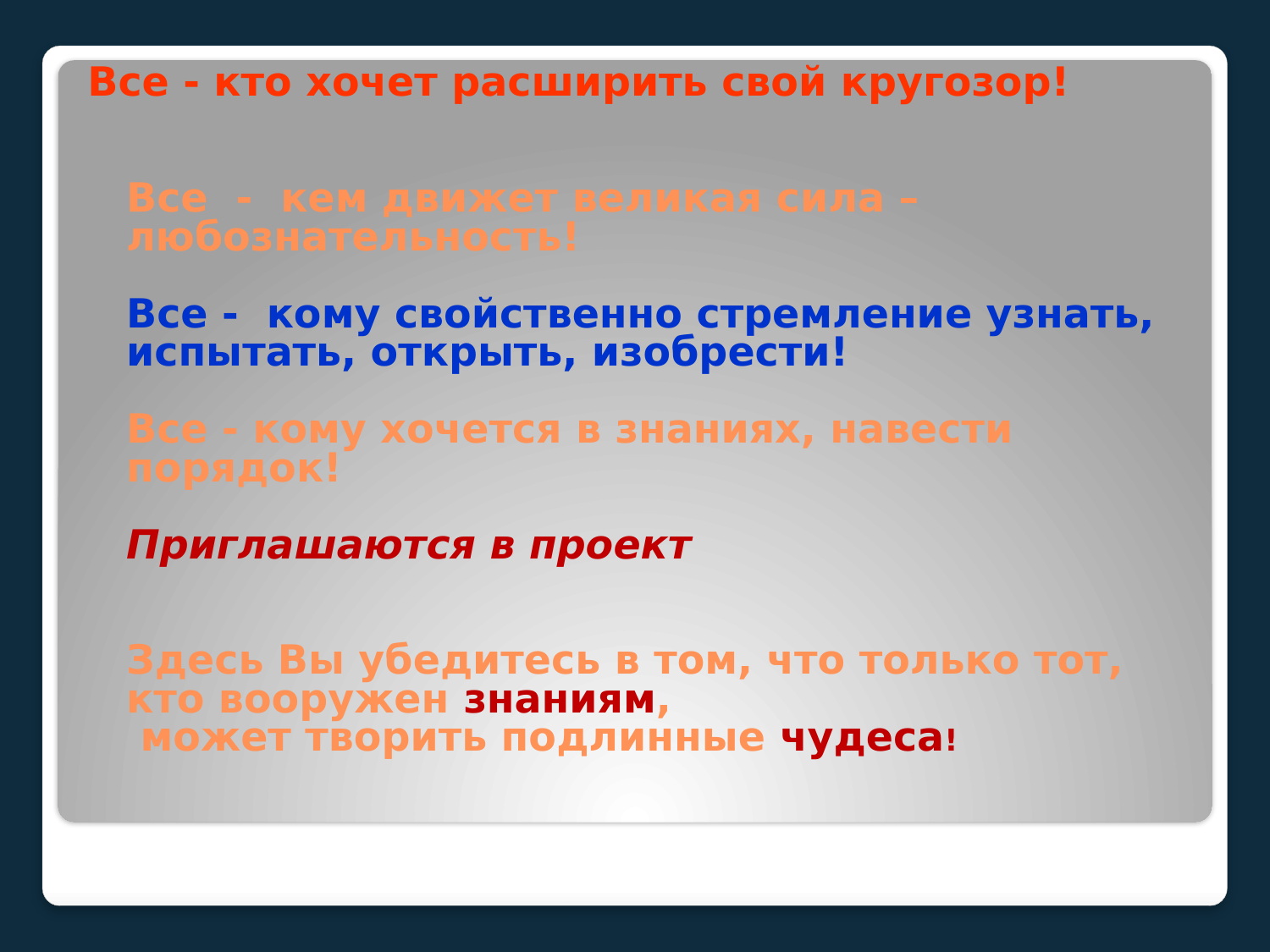

# Все - кто хочет расширить свой кругозор! Все  -  кем движет великая сила – любознательность! Все -  кому свойственно стремление узнать, испытать, открыть, изобрести! Все - кому хочется в знаниях, навести порядок! Приглашаются в проект Здесь Вы убедитесь в том, что только тот, кто вооружен знаниям, может творить подлинные чудеса!